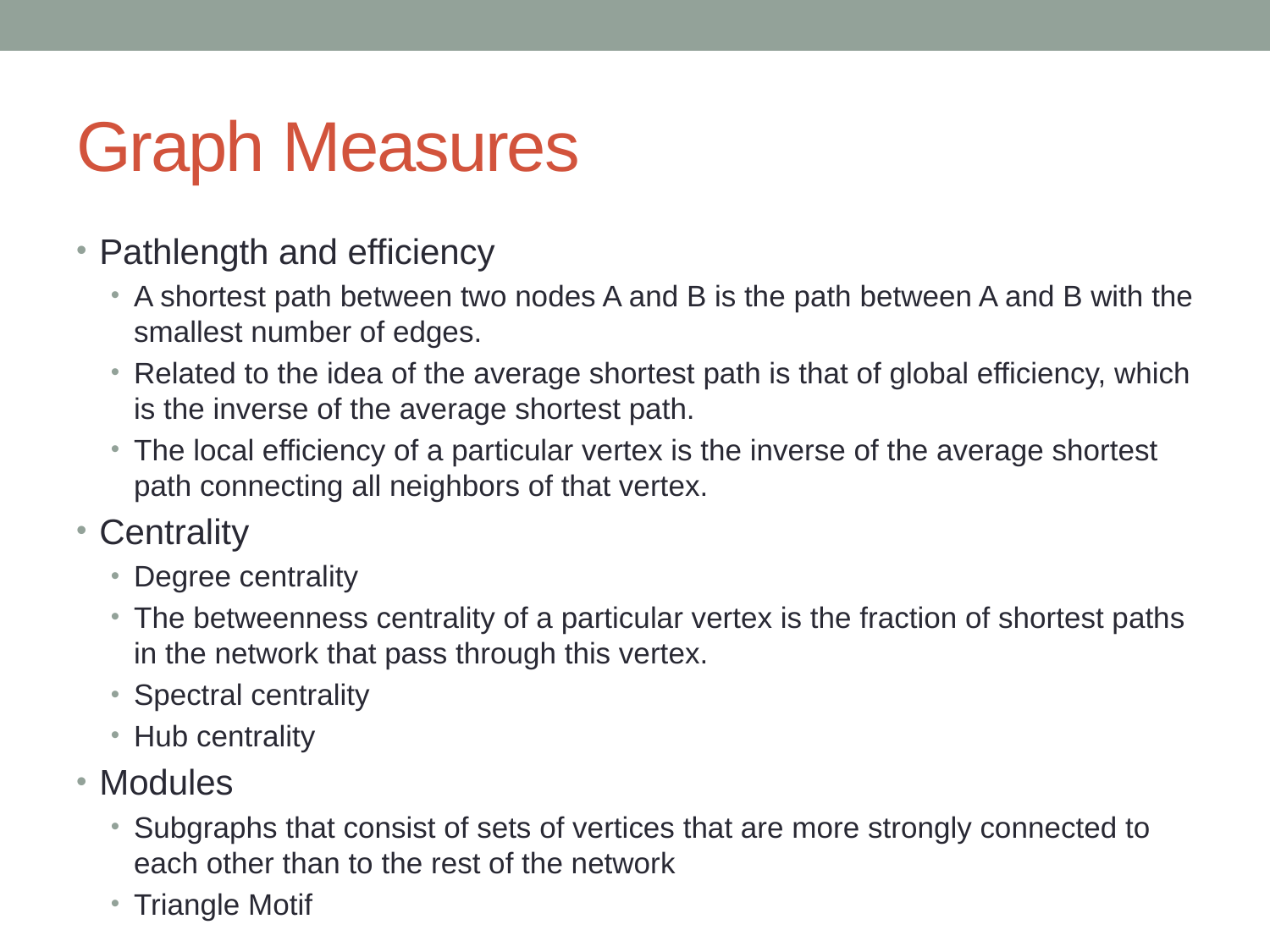

# Graph Measures
Pathlength and efficiency
A shortest path between two nodes A and B is the path between A and B with the smallest number of edges.
Related to the idea of the average shortest path is that of global efficiency, which is the inverse of the average shortest path.
The local efficiency of a particular vertex is the inverse of the average shortest path connecting all neighbors of that vertex.
Centrality
Degree centrality
The betweenness centrality of a particular vertex is the fraction of shortest paths in the network that pass through this vertex.
Spectral centrality
Hub centrality
Modules
Subgraphs that consist of sets of vertices that are more strongly connected to each other than to the rest of the network
Triangle Motif